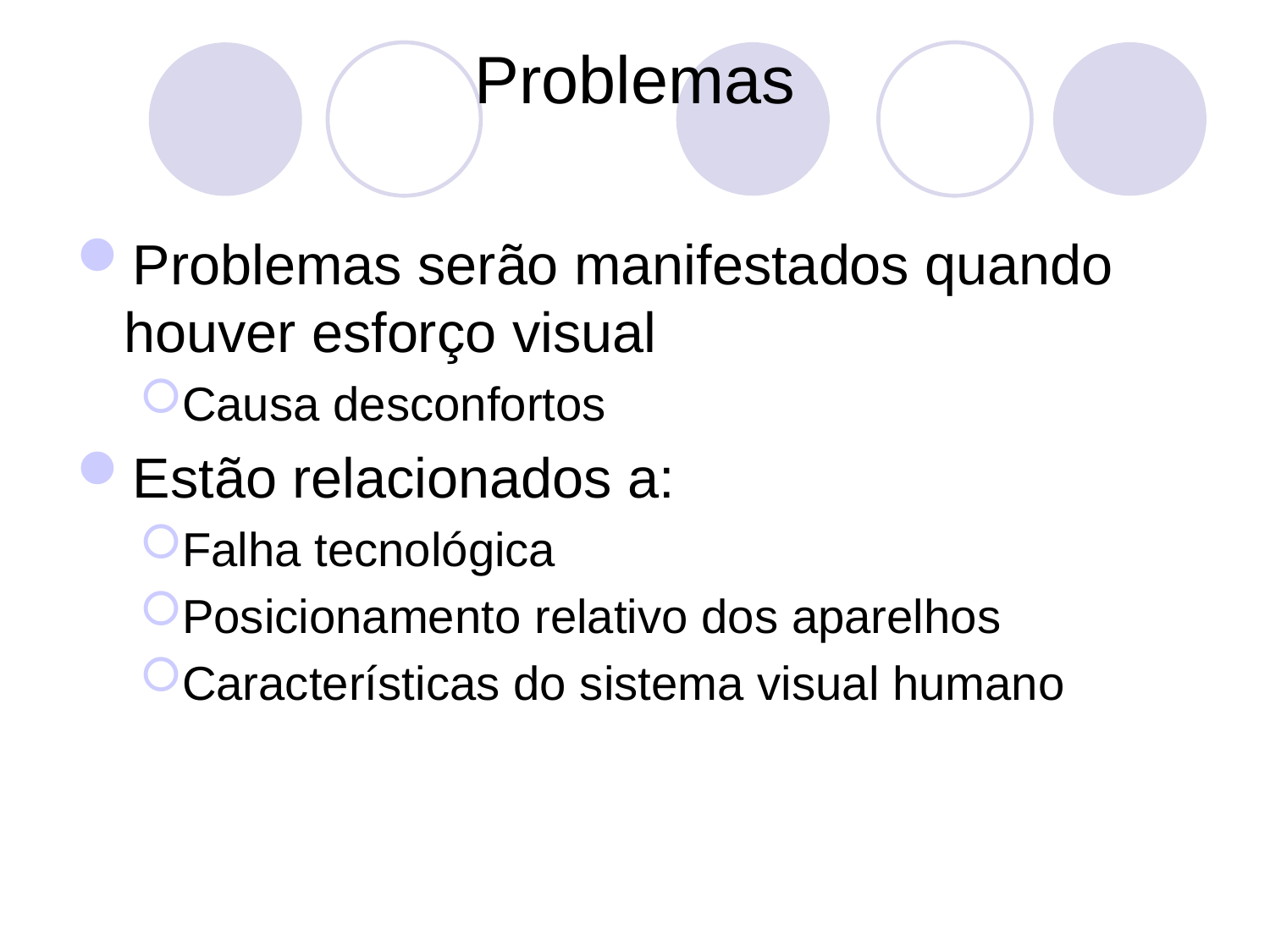

Problemas
Problemas serão manifestados quando houver esforço visual
Causa desconfortos
Estão relacionados a:
Falha tecnológica
Posicionamento relativo dos aparelhos
Características do sistema visual humano